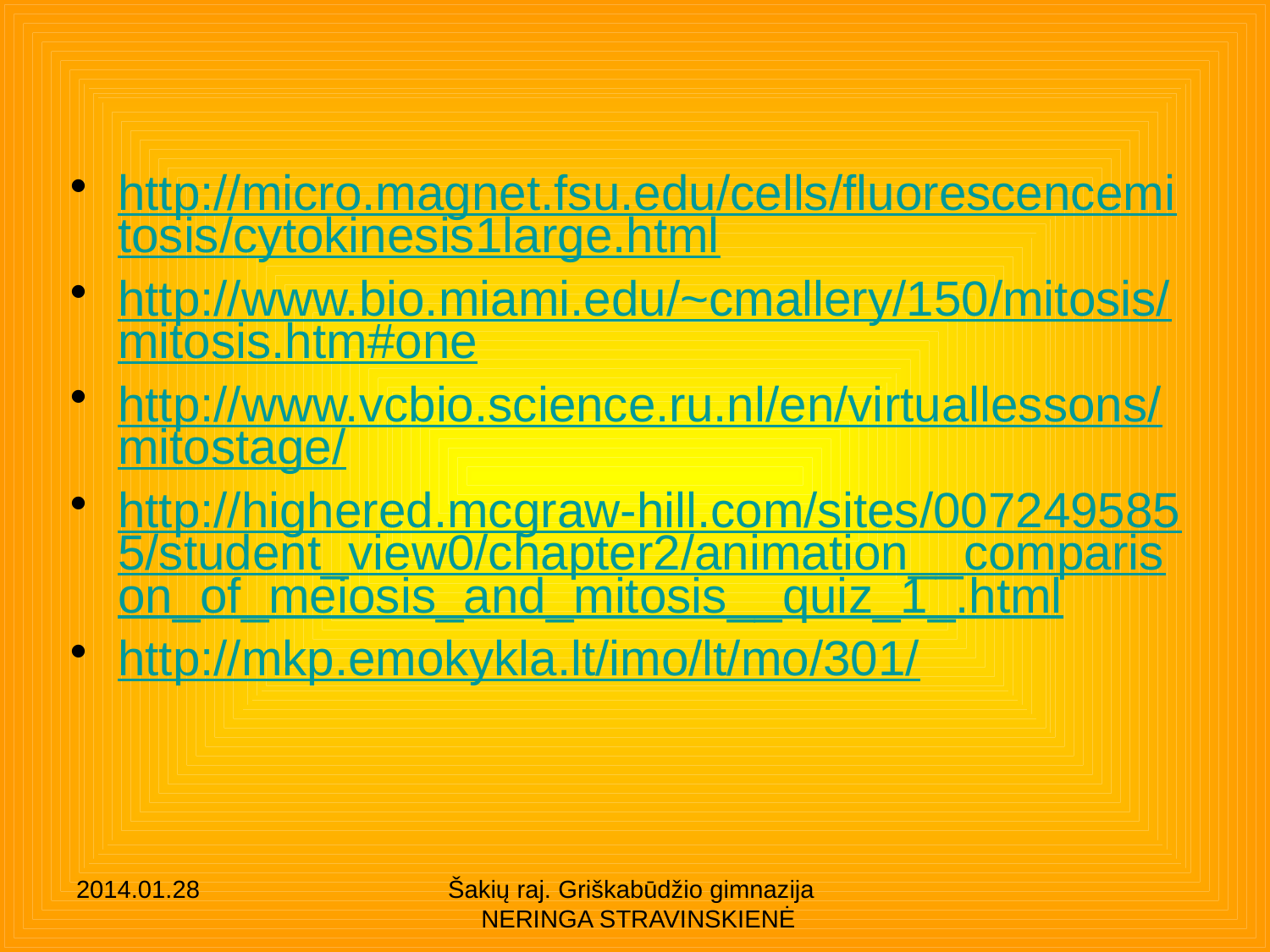

http://micro.magnet.fsu.edu/cells/fluorescencemitosis/cytokinesis1large.html
http://www.bio.miami.edu/~cmallery/150/mitosis/mitosis.htm#one
http://www.vcbio.science.ru.nl/en/virtuallessons/mitostage/
http://highered.mcgraw-hill.com/sites/0072495855/student_view0/chapter2/animation__comparison_of_meiosis_and_mitosis__quiz_1_.html
http://mkp.emokykla.lt/imo/lt/mo/301/

2014.01.28
Šakių raj. Griškabūdžio gimnazija   NERINGA STRAVINSKIENĖ